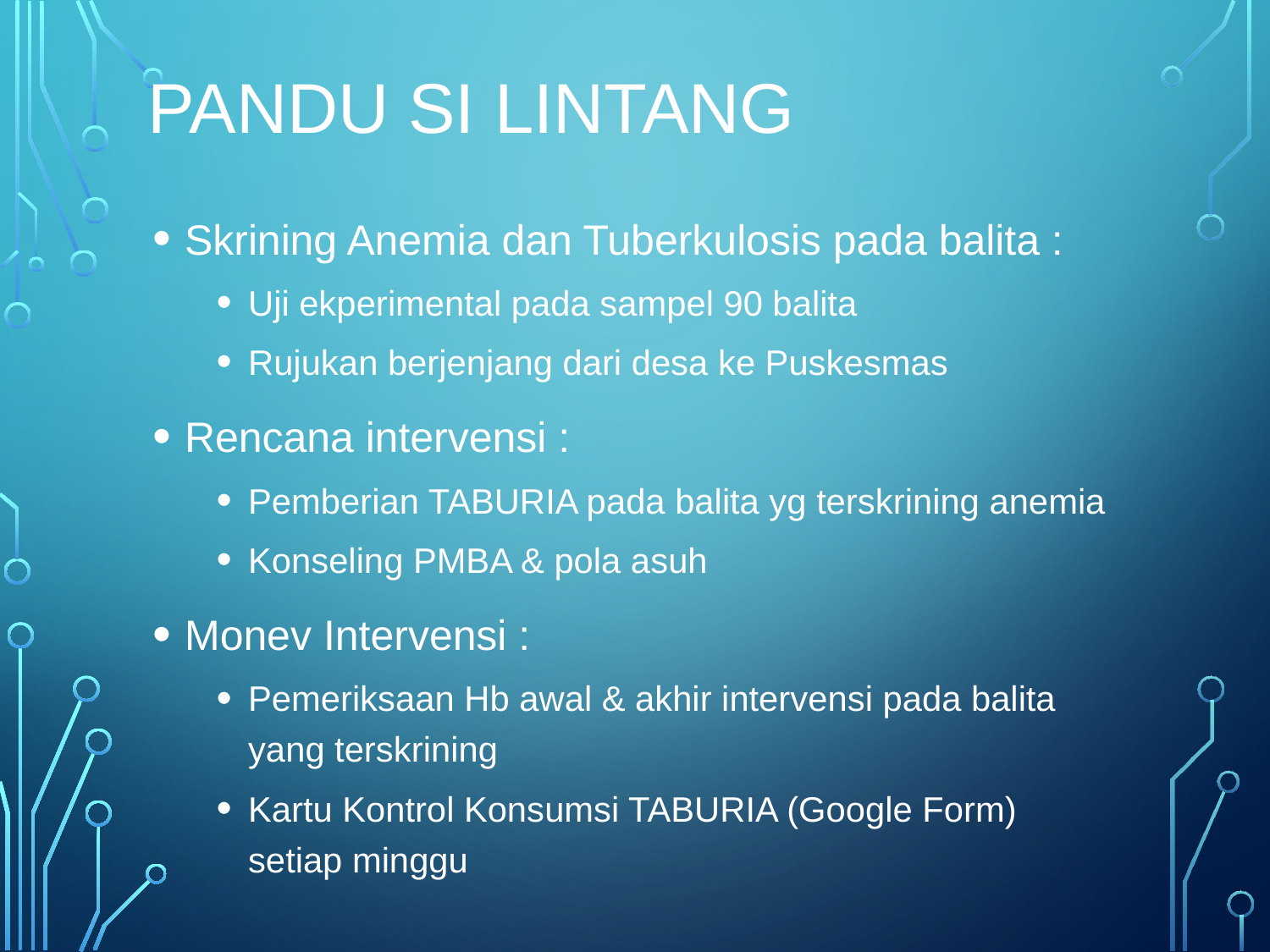

# PANDU SI LINTANG
Skrining Anemia dan Tuberkulosis pada balita :
Uji ekperimental pada sampel 90 balita
Rujukan berjenjang dari desa ke Puskesmas
Rencana intervensi :
Pemberian TABURIA pada balita yg terskrining anemia
Konseling PMBA & pola asuh
Monev Intervensi :
Pemeriksaan Hb awal & akhir intervensi pada balita yang terskrining
Kartu Kontrol Konsumsi TABURIA (Google Form) setiap minggu